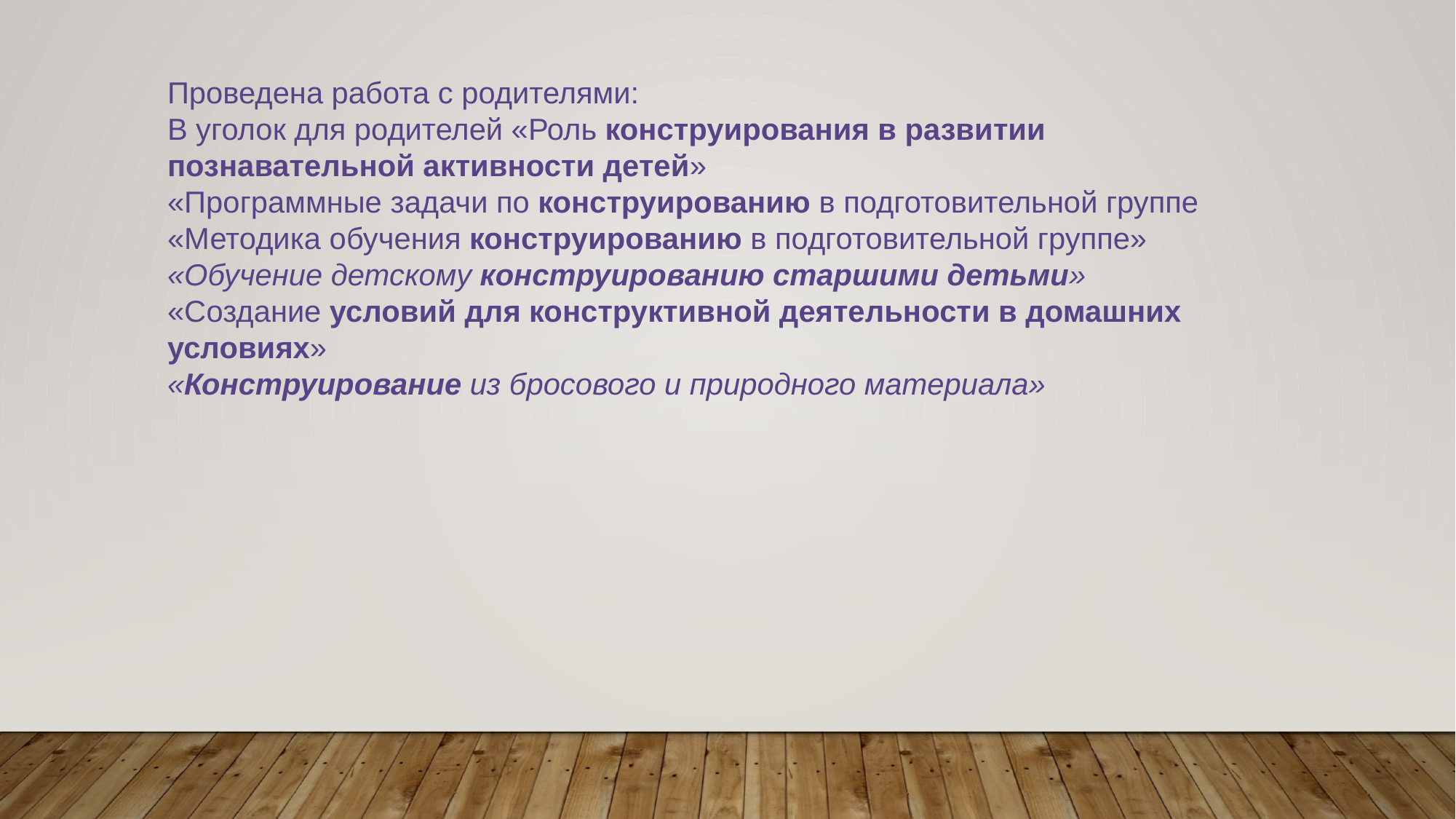

Проведена работа с родителями:
В уголок для родителей «Роль конструирования в развитии познавательной активности детей»
«Программные задачи по конструированию в подготовительной группе
«Методика обучения конструированию в подготовительной группе»
«Обучение детскому конструированию старшими детьми»
«Создание условий для конструктивной деятельности в домашних условиях»
«Конструирование из бросового и природного материала»